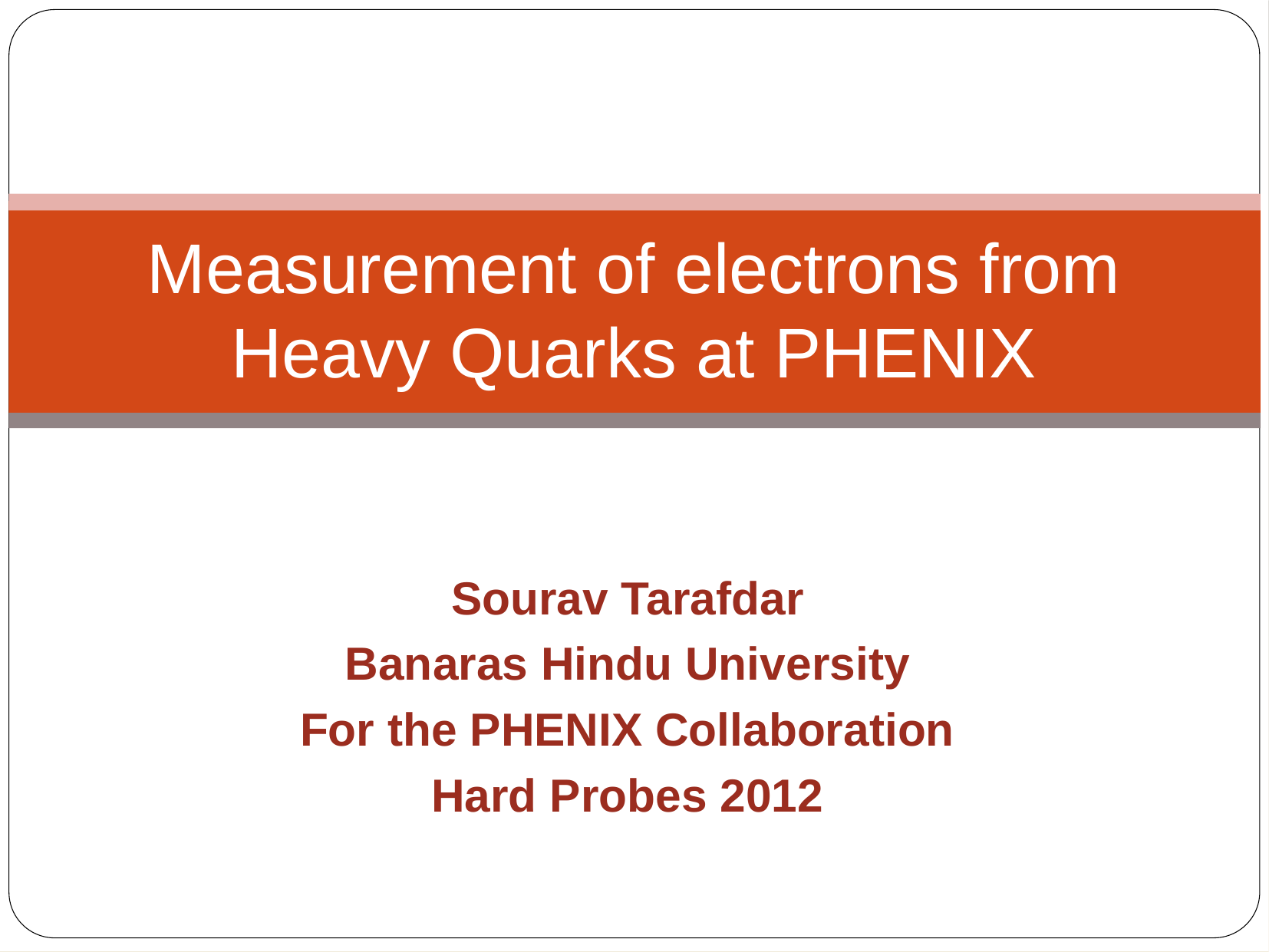

Measurement of electrons from Heavy Quarks at PHENIX
Sourav Tarafdar
Banaras Hindu University
For the PHENIX Collaboration
Hard Probes 2012